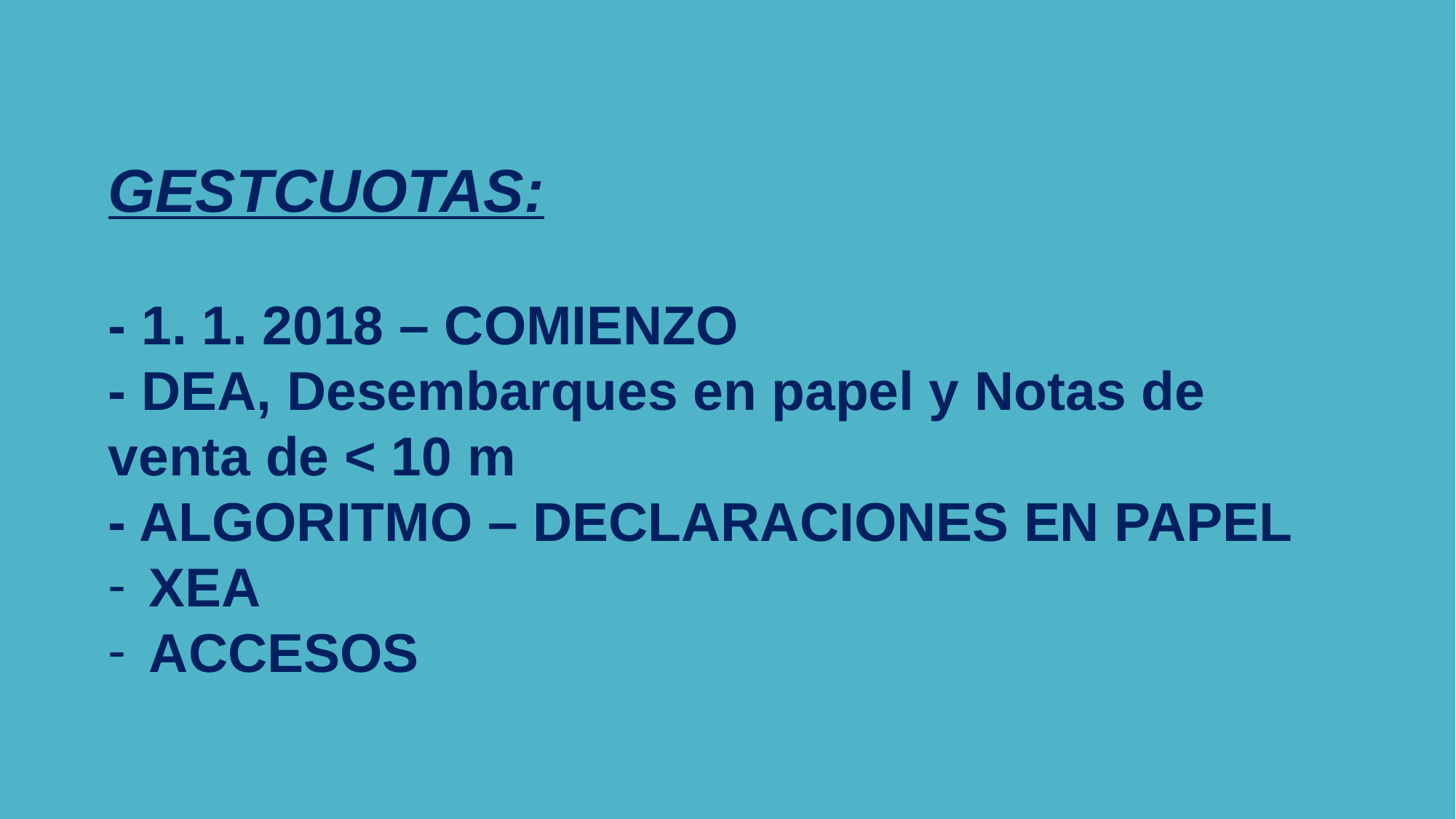

GESTCUOTAS:
- 1. 1. 2018 – COMIENZO
- DEA, Desembarques en papel y Notas de venta de < 10 m
- ALGORITMO – DECLARACIONES EN PAPEL
XEA
ACCESOS

#